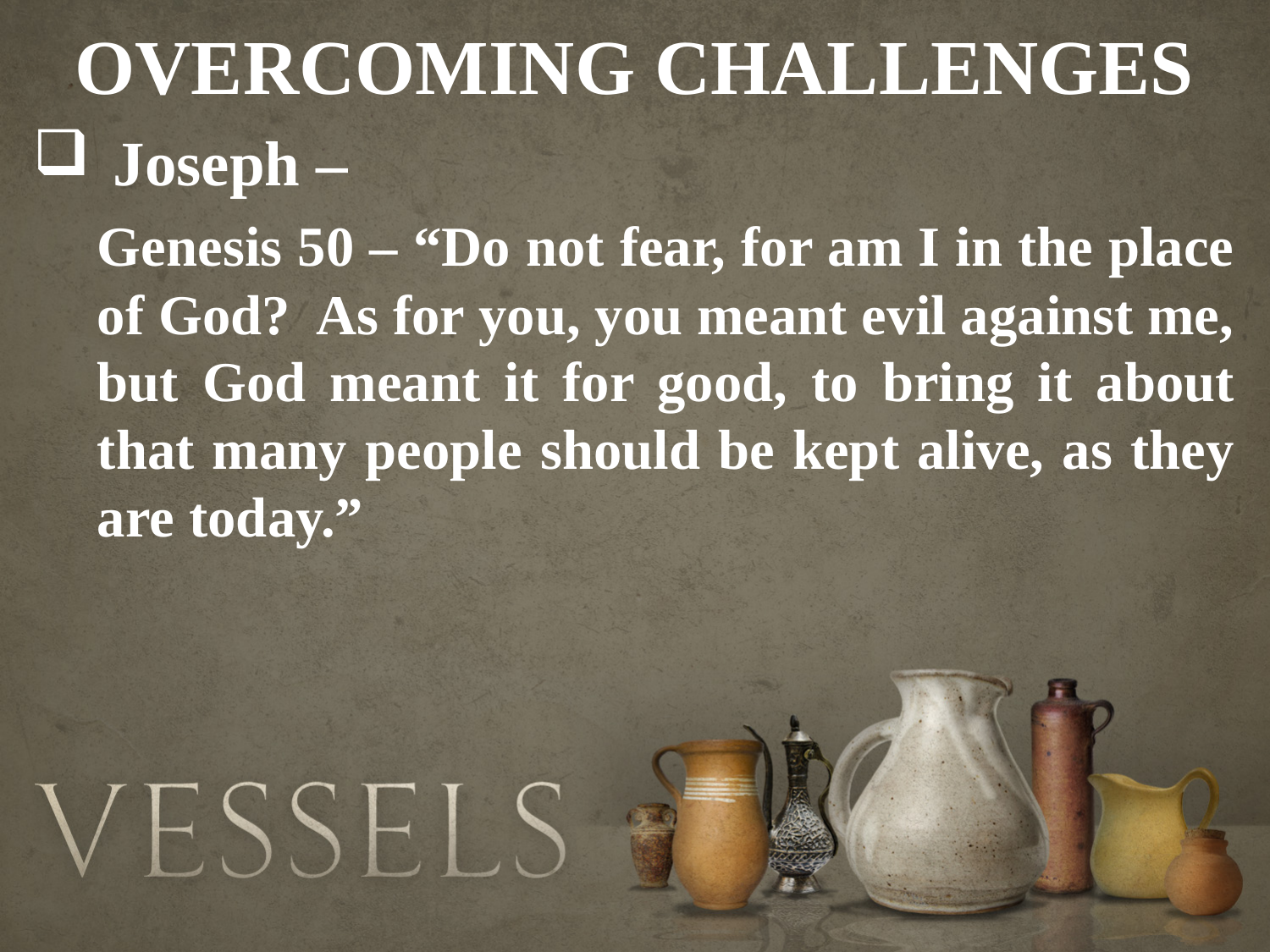

OVERCOMING CHALLENGES
Joseph –
Genesis 50 – “Do not fear, for am I in the place of God?  As for you, you meant evil against me, but God meant it for good, to bring it about that many people should be kept alive, as they are today.”